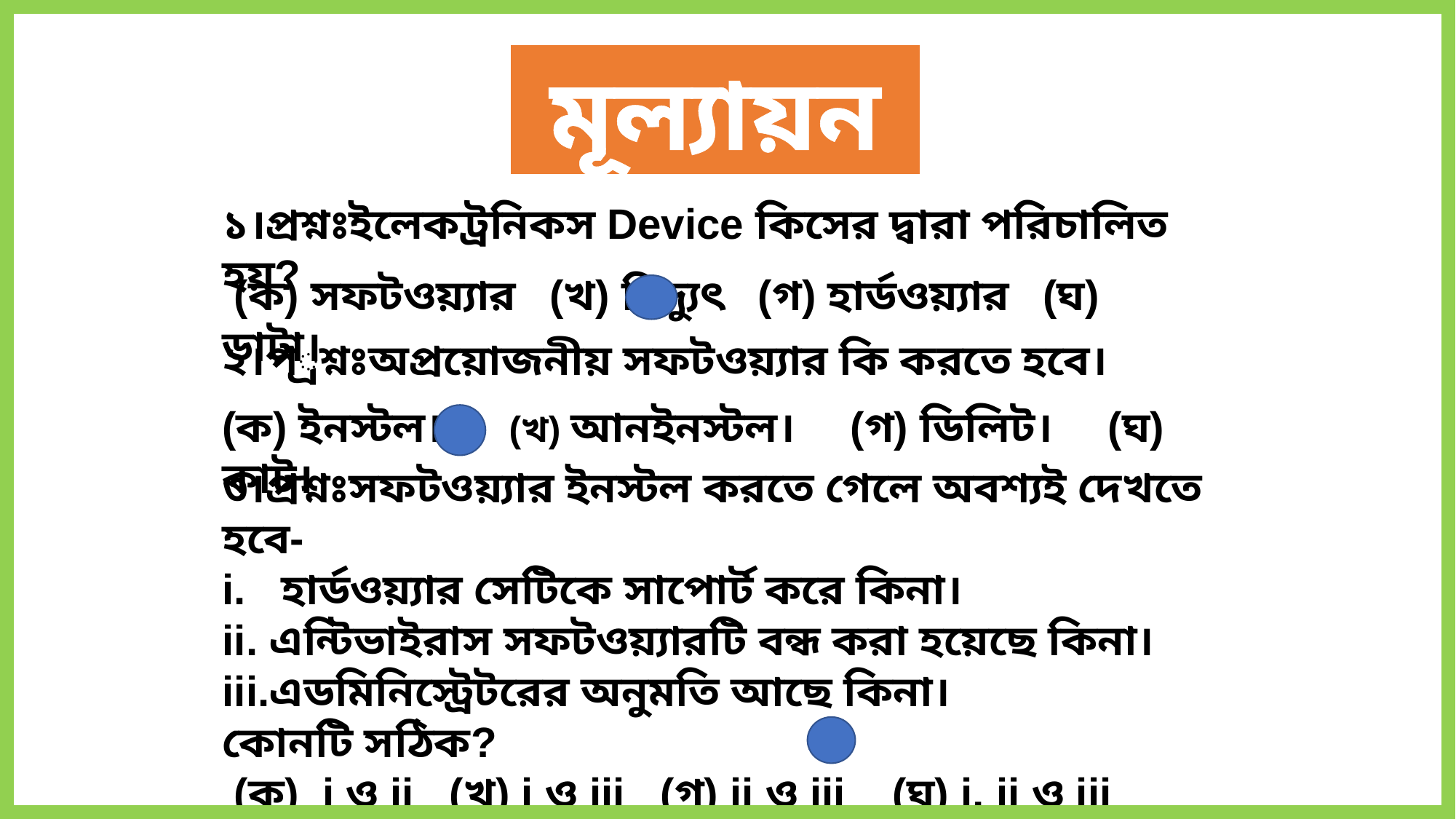

মূল্যায়ন
১।প্রশ্নঃইলেকট্রনিকস Device কিসের দ্বারা পরিচালিত হয়?
 (ক) সফটওয়্যার   (খ) বিদ্যুৎ   (গ) হার্ডওয়্যার   (ঘ) ডাটা।

২।প্রশ্নঃঅপ্রয়োজনীয় সফটওয়্যার কি করতে হবে।
(ক) ইনস্টল।      (খ) আনইনস্টল।     (গ) ডিলিট।     (ঘ) কাট।

৩।প্রশ্নঃসফটওয়্যার ইনস্টল করতে গেলে অবশ্যই দেখতে হবে-
i.   হার্ডওয়্যার সেটিকে সাপোর্ট করে কিনা।
ii. এন্টিভাইরাস সফটওয়্যারটি বন্ধ করা হয়েছে কিনা।
iii.এডমিনিস্ট্রেটরের অনুমতি আছে কিনা।
কোনটি সঠিক?
 (ক)  i ও ii   (খ) i ও iii   (গ) ii ও iii    (ঘ) i, ii ও iii